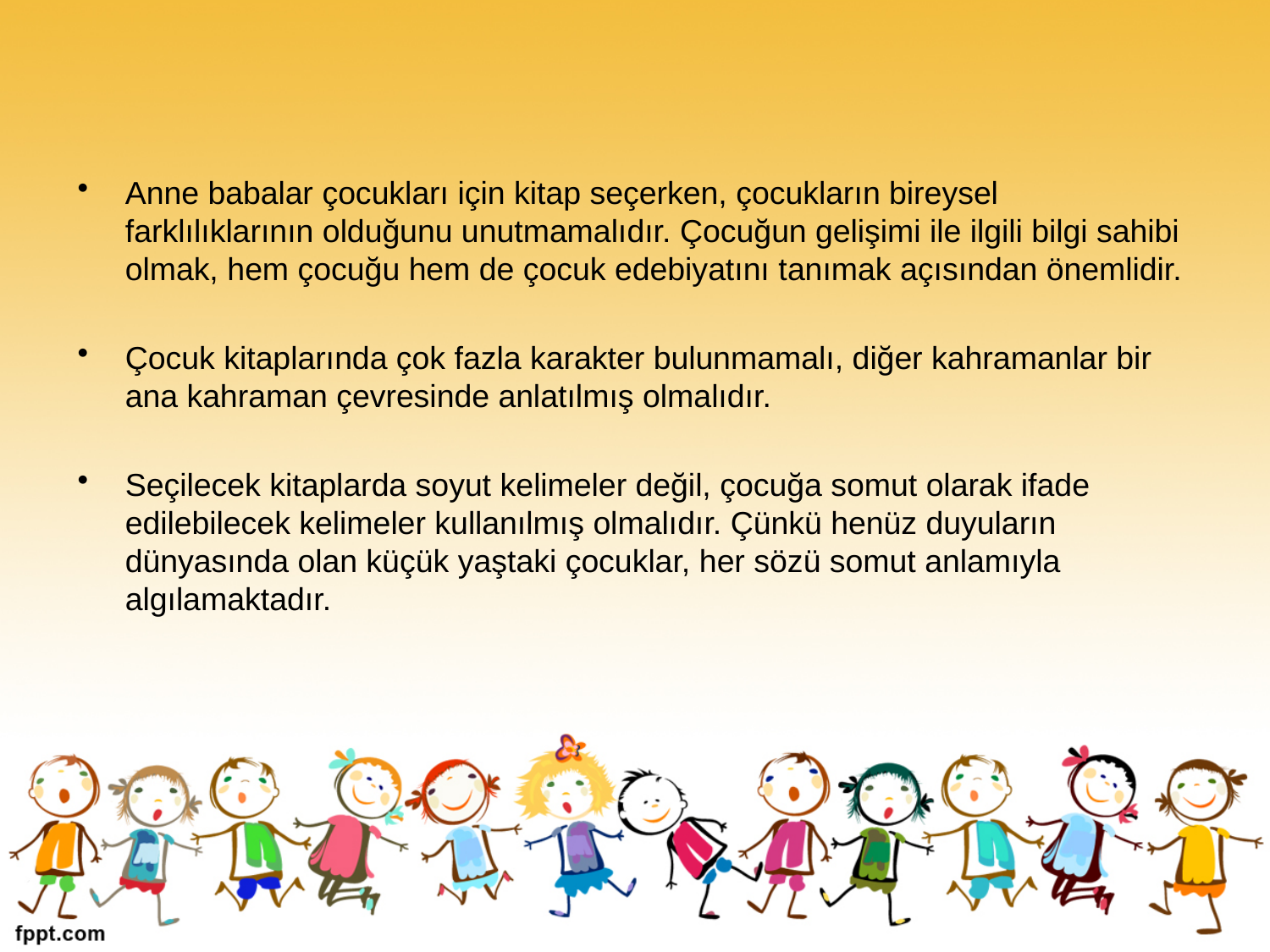

Anne babalar çocukları için kitap seçerken, çocukların bireysel farklılıklarının olduğunu unutmamalıdır. Çocuğun gelişimi ile ilgili bilgi sahibi olmak, hem çocuğu hem de çocuk edebiyatını tanımak açısından önemlidir.

Çocuk kitaplarında çok fazla karakter bulunmamalı, diğer kahramanlar bir ana kahraman çevresinde anlatılmış olmalıdır.

Seçilecek kitaplarda soyut kelimeler değil, çocuğa somut olarak ifade edilebilecek kelimeler kullanılmış olmalıdır. Çünkü henüz duyuların dünyasında olan küçük yaştaki çocuklar, her sözü somut anlamıyla algılamaktadır.